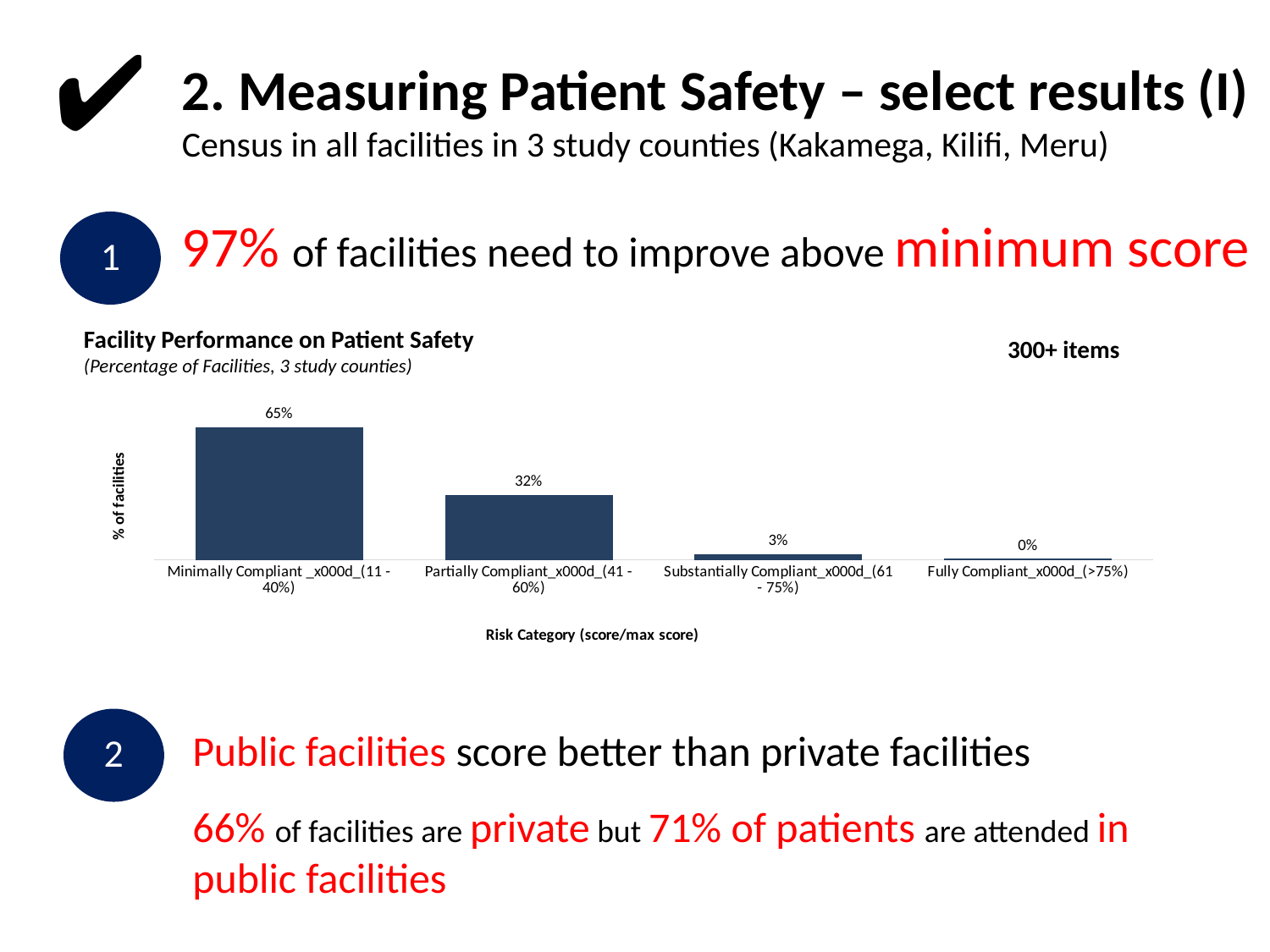

✔
2. Measuring Patient Safety – select results (I)
Census in all facilities in 3 study counties (Kakamega, Kilifi, Meru)
97% of facilities need to improve above minimum score

1
Facility Performance on Patient Safety
(Percentage of Facilities, 3 study counties)
300+ items

### Chart

| Category |  |
|---|---|
| Minimally Compliant _x000d_(11 - 40%) | 0.6499 |
| Partially Compliant_x000d_(41 - 60%) | 0.3172 |
| Substantially Compliant_x000d_(61 - 75%) | 0.028 |
| Fully Compliant_x000d_(>75%) | 0.0048 |
2
Public facilities score better than private facilities

66% of facilities are private but 71% of patients are attended in public facilities